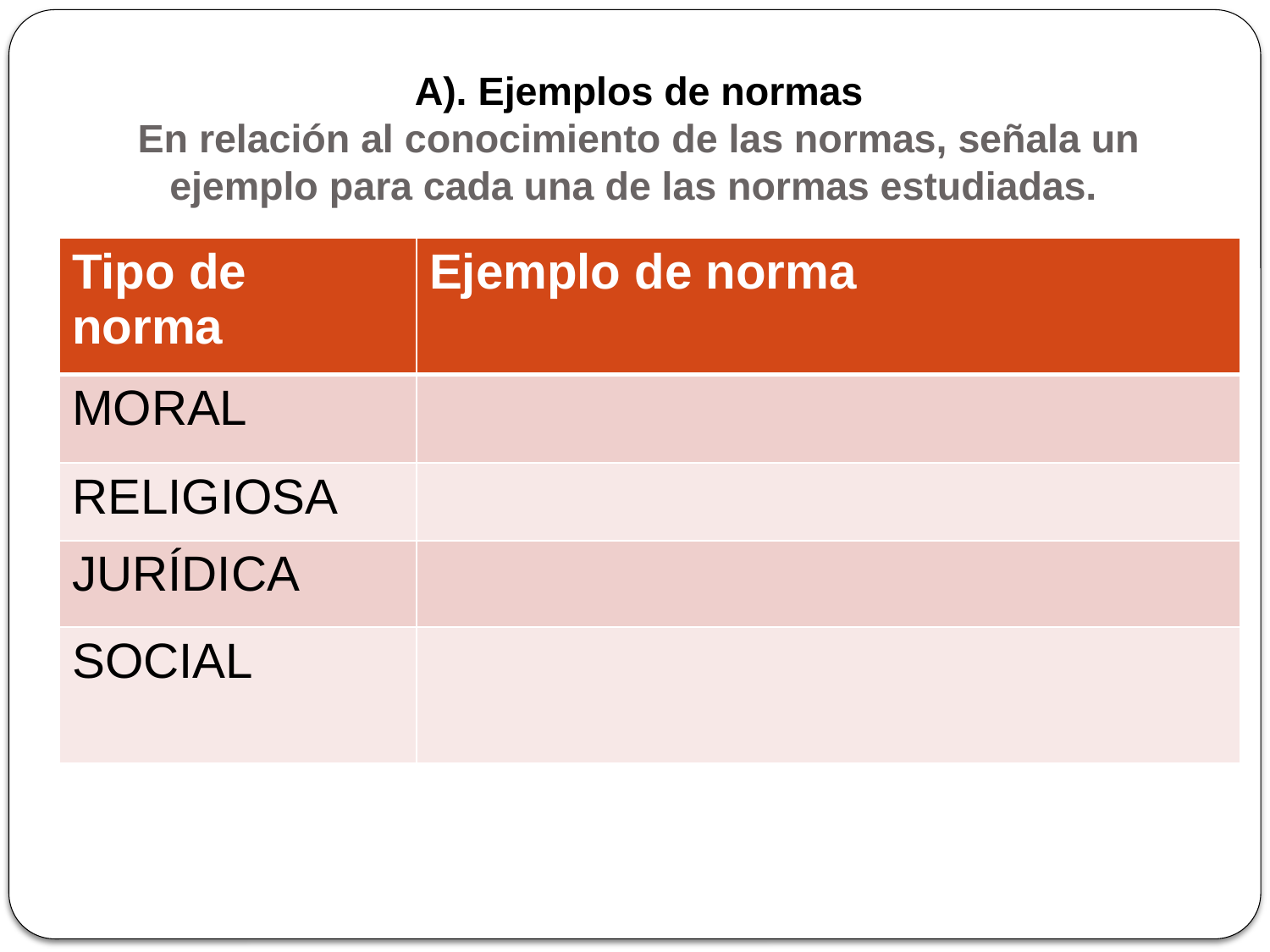

# A). Ejemplos de normas En relación al conocimiento de las normas, señala un ejemplo para cada una de las normas estudiadas.
| Tipo de norma | Ejemplo de norma |
| --- | --- |
| MORAL |  |
| RELIGIOSA |  |
| JURÍDICA |  |
| SOCIAL |  |